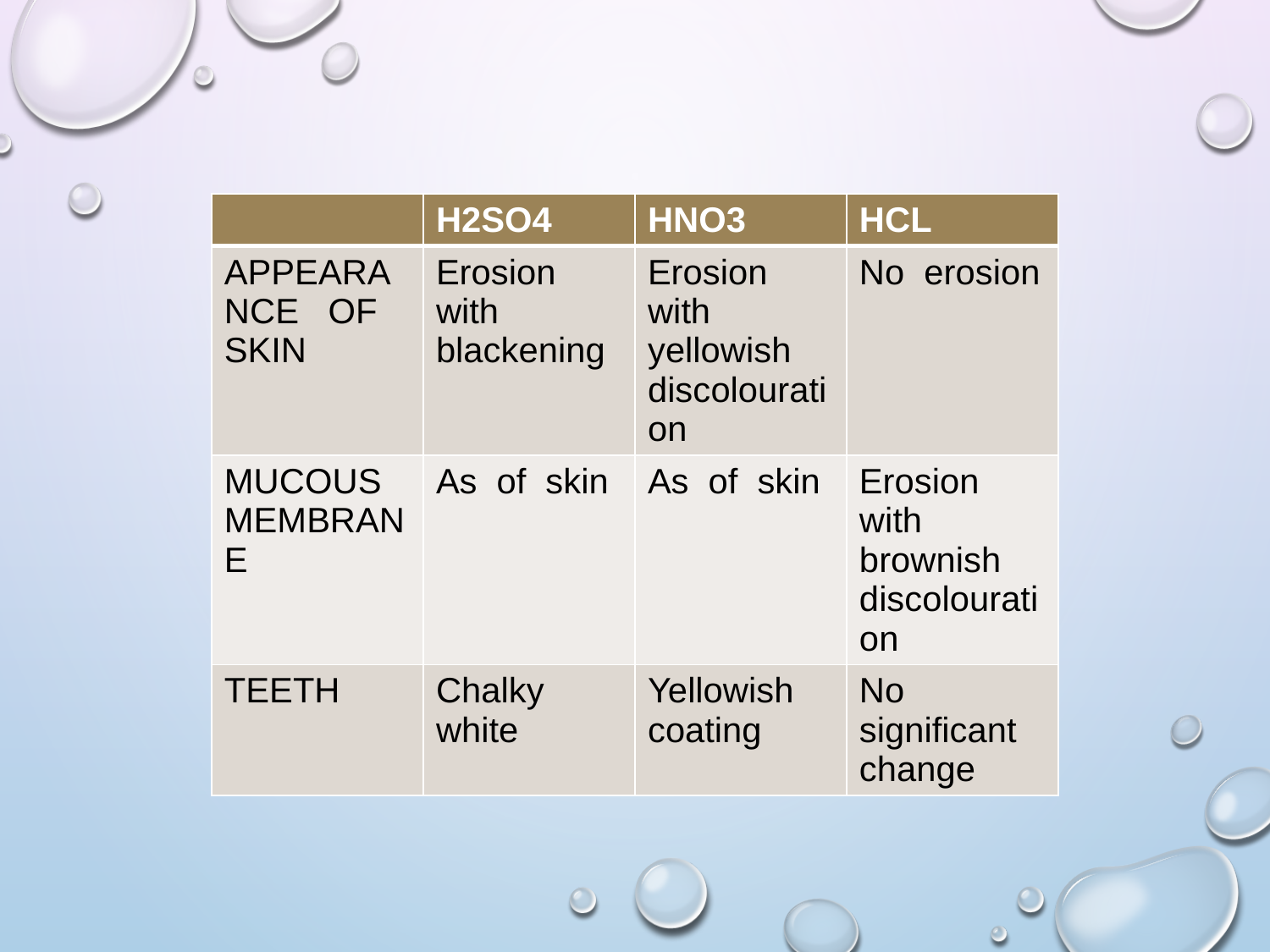

|  | H2SO4 | HNO3 | HCL |
| --- | --- | --- | --- |
| APPEARANCE OF SKIN | Erosion with blackening | Erosion with yellowish discolouration | No erosion |
| MUCOUS MEMBRANE | As of skin | As of skin | Erosion with brownish discolouration |
| TEETH | Chalky white | Yellowish coating | No significant change |